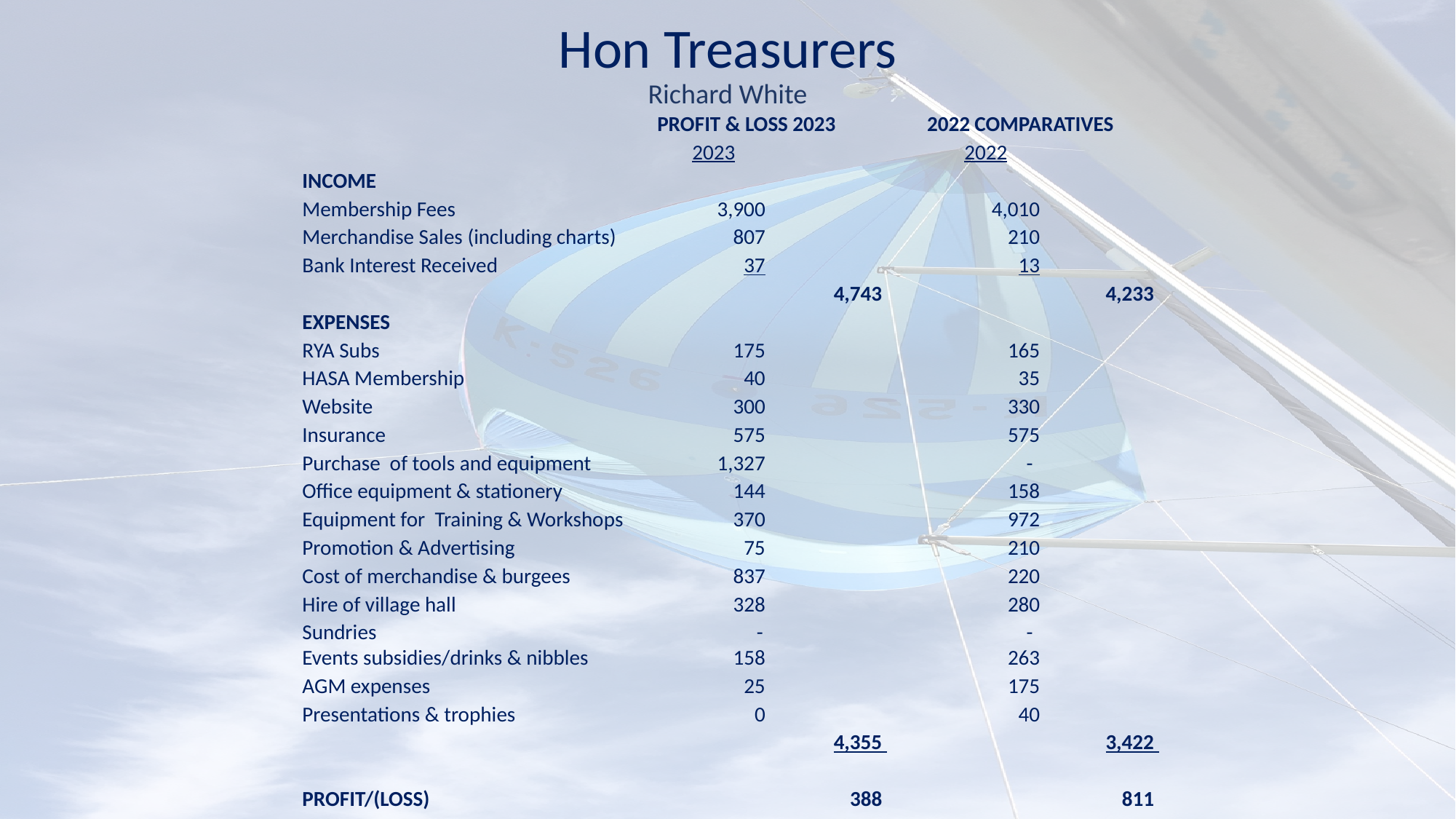

# Hon Treasurers Richard White
|  | PROFIT & LOSS 2023 |  |  | 2022 COMPARATIVES |  |
| --- | --- | --- | --- | --- | --- |
|  | 2023 |  |  | 2022 |  |
| INCOME |  |  |  |  |  |
| Membership Fees | 3,900 |  |  | 4,010 |  |
| Merchandise Sales (including charts) | 807 |  |  | 210 |  |
| Bank Interest Received | 37 |  |  | 13 |  |
|  |  | 4,743 |  |  | 4,233 |
| EXPENSES |  |  |  |  |  |
| RYA Subs | 175 |  |  | 165 |  |
| HASA Membership | 40 |  |  | 35 |  |
| Website | 300 |  |  | 330 |  |
| Insurance | 575 |  |  | 575 |  |
| Purchase of tools and equipment | 1,327 |  |  | - |  |
| Office equipment & stationery | 144 |  |  | 158 |  |
| Equipment for Training & Workshops | 370 |  |  | 972 |  |
| Promotion & Advertising | 75 |  |  | 210 |  |
| Cost of merchandise & burgees | 837 |  |  | 220 |  |
| Hire of village hall | 328 |  |  | 280 |  |
| Sundries | - |  |  | - |  |
| Events subsidies/drinks & nibbles | 158 |  |  | 263 |  |
| AGM expenses | 25 |  |  | 175 |  |
| Presentations & trophies | 0 |  |  | 40 |  |
|  |  | 4,355 |  |  | 3,422 |
|  |  |  |  |  |  |
| PROFIT/(LOSS) |  | 388 |  |  | 811 |